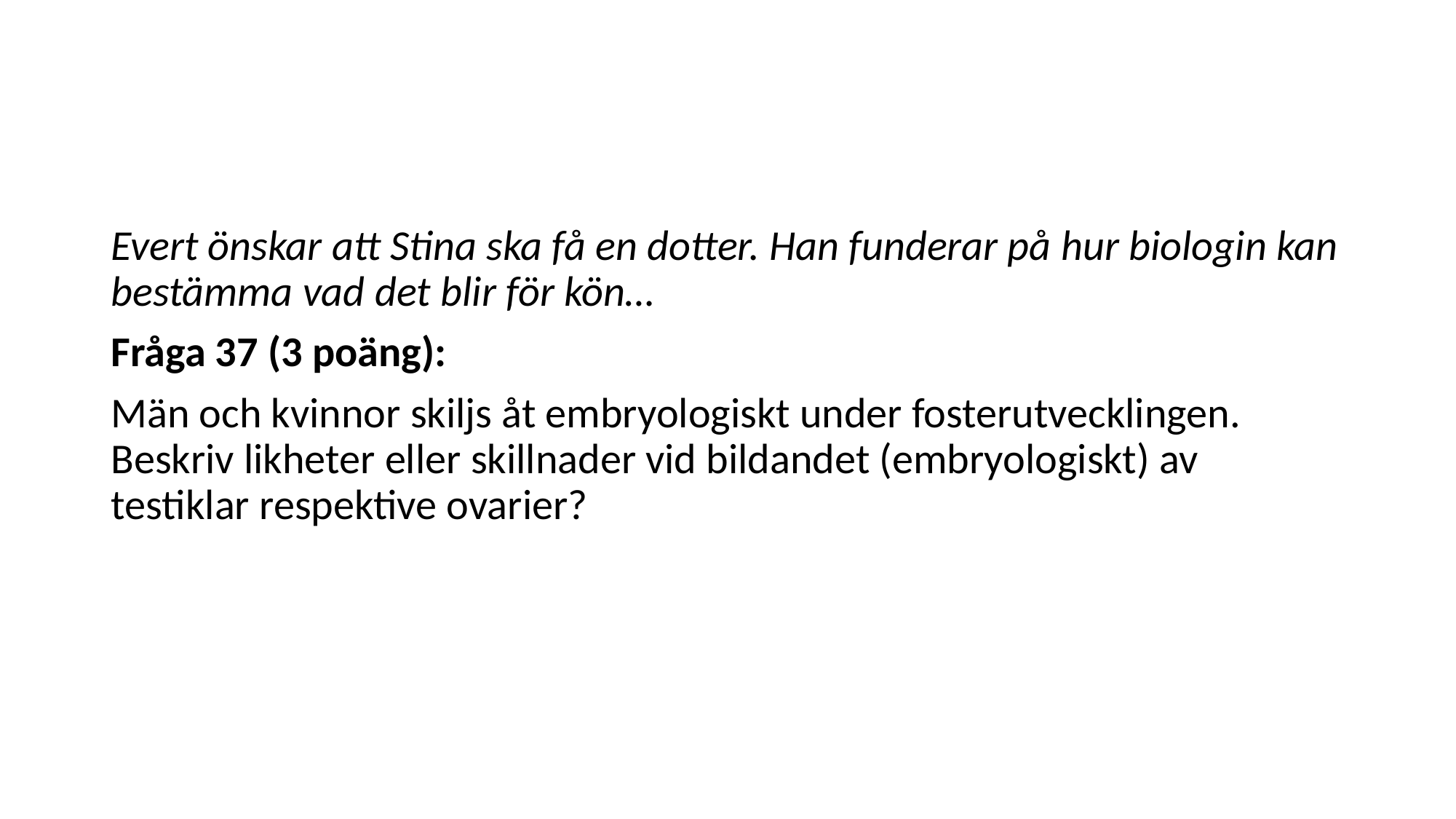

#
Evert önskar att Stina ska få en dotter. Han funderar på hur biologin kan bestämma vad det blir för kön…
Fråga 37 (3 poäng):
Män och kvinnor skiljs åt embryologiskt under fosterutvecklingen. Beskriv likheter eller skillnader vid bildandet (embryologiskt) av testiklar respektive ovarier?